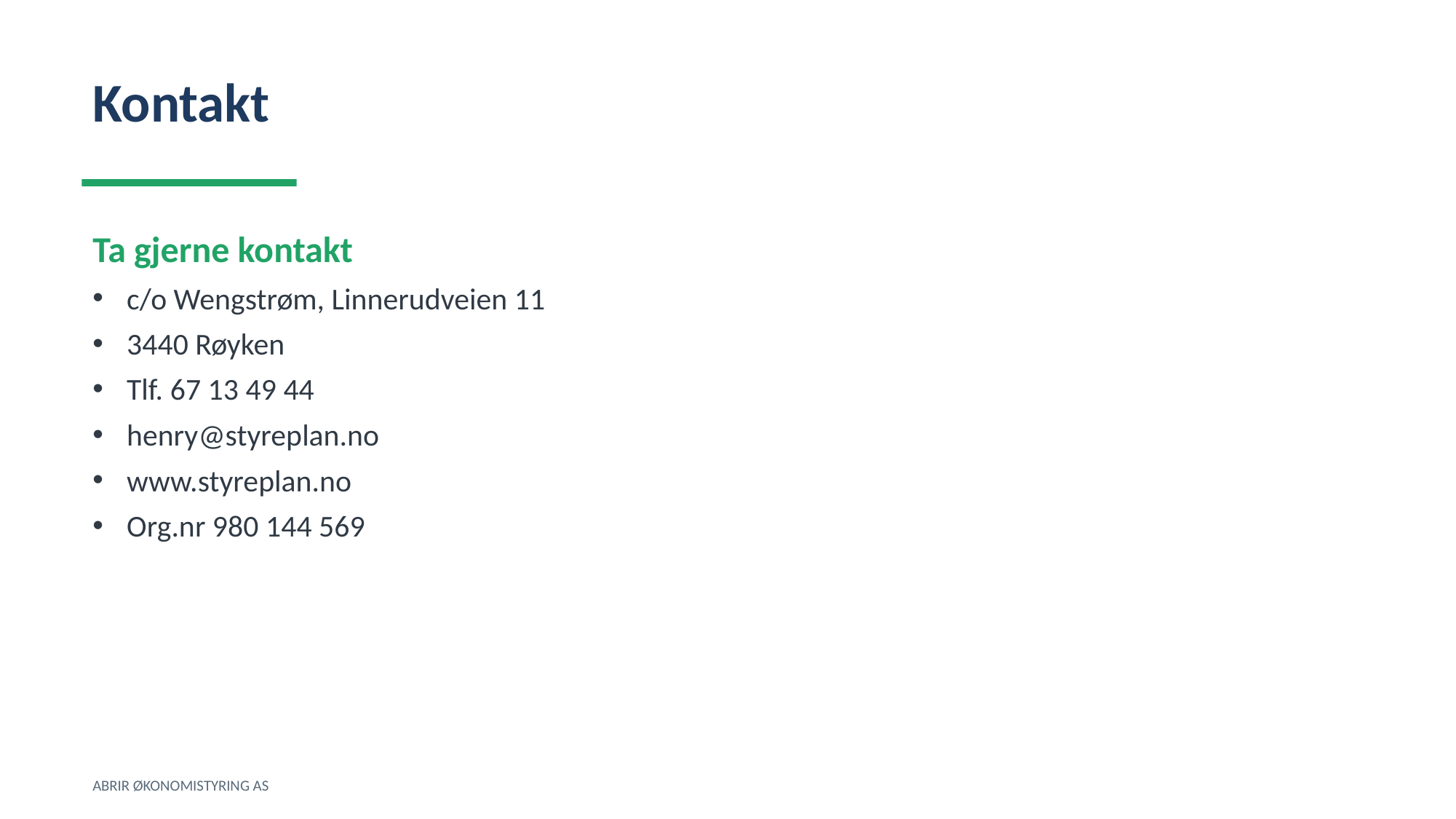

Kontakt

Ta gjerne kontakt
c/o Wengstrøm, Linnerudveien 11
3440 Røyken
Tlf. 67 13 49 44
henry@styreplan.no
www.styreplan.no
Org.nr 980 144 569
ABRIR ØKONOMISTYRING AS